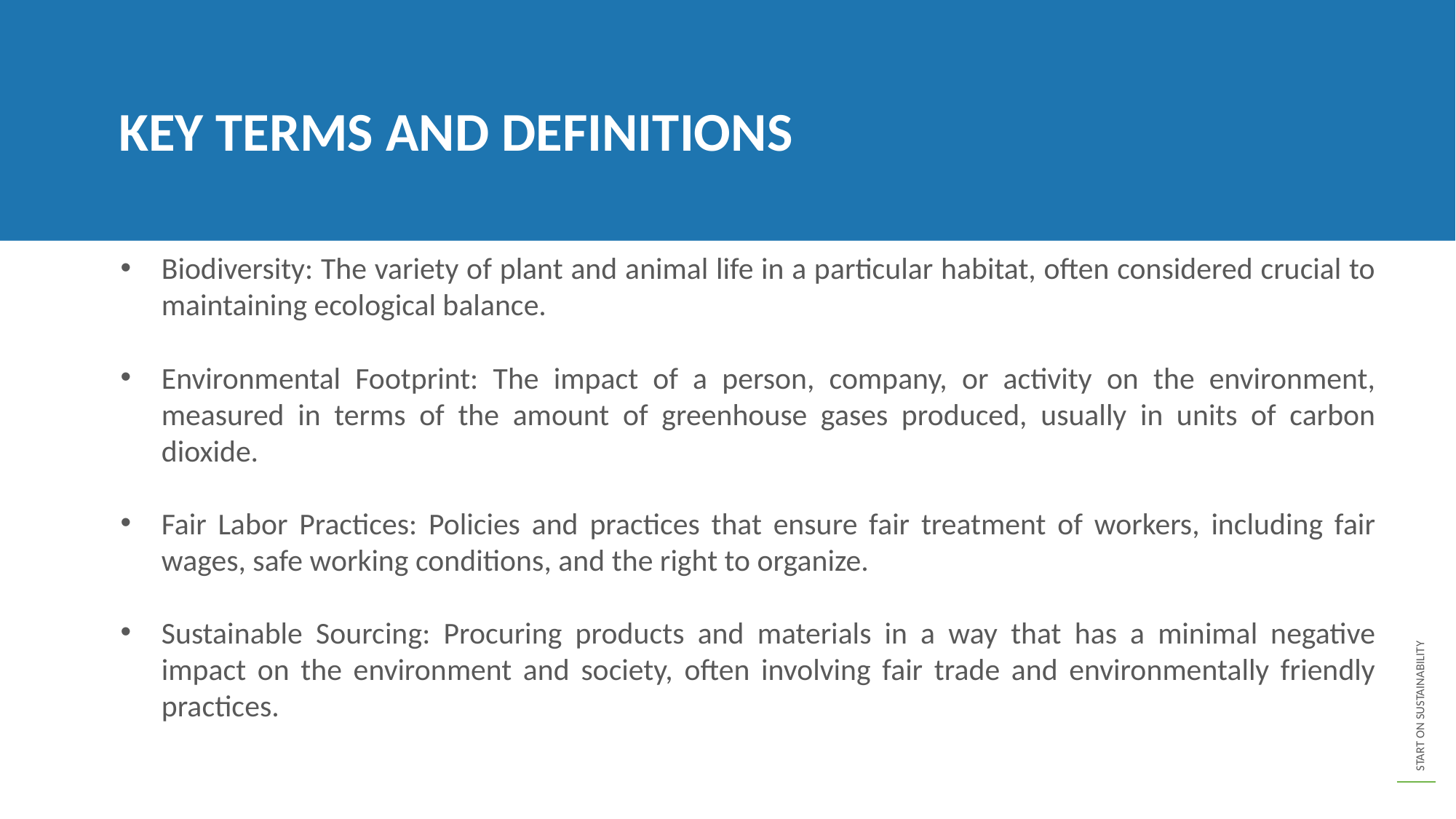

KEY TERMS AND DEFINITIONS
Biodiversity: The variety of plant and animal life in a particular habitat, often considered crucial to maintaining ecological balance.

Environmental Footprint: The impact of a person, company, or activity on the environment, measured in terms of the amount of greenhouse gases produced, usually in units of carbon dioxide.

Fair Labor Practices: Policies and practices that ensure fair treatment of workers, including fair wages, safe working conditions, and the right to organize.

Sustainable Sourcing: Procuring products and materials in a way that has a minimal negative impact on the environment and society, often involving fair trade and environmentally friendly practices.